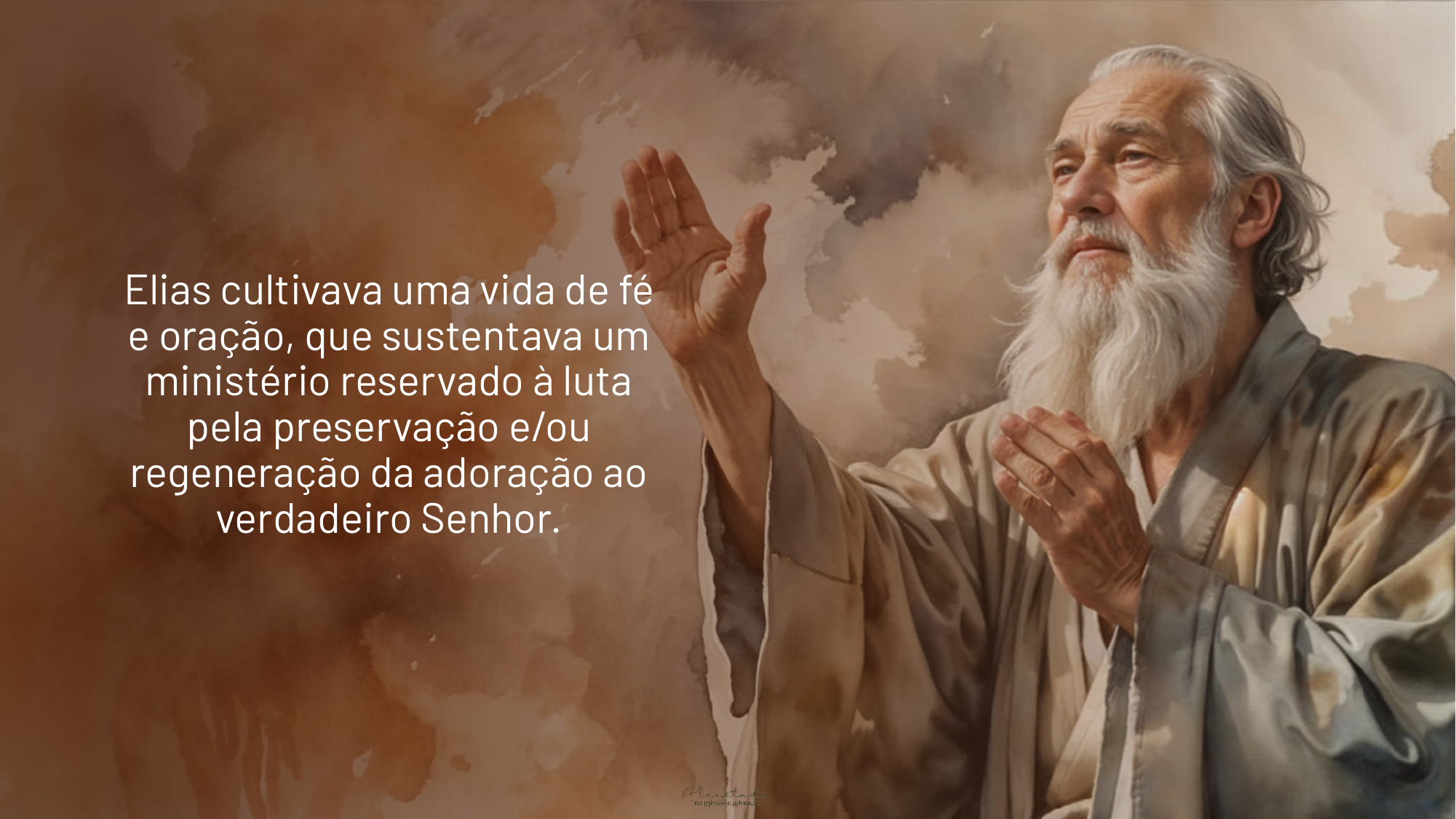

Elias cultivava uma vida de fé e oração, que sustentava um ministério reservado à luta pela preservação e/ou regeneração da adoração ao verdadeiro Senhor.